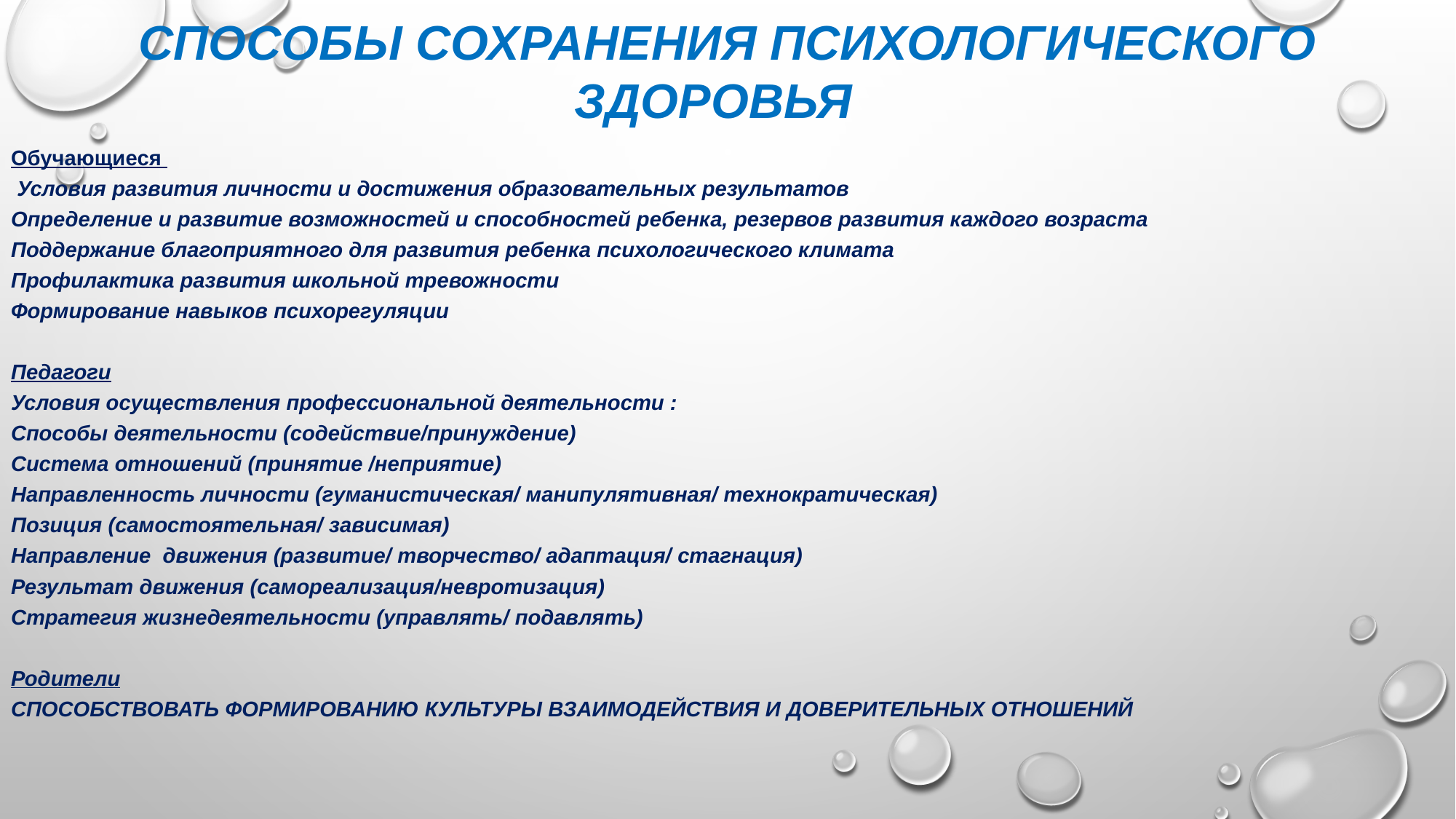

# Способы сохранения психологического здоровья
Обучающиеся
 Условия развития личности и достижения образовательных результатов
Определение и развитие возможностей и способностей ребенка, резервов развития каждого возраста
Поддержание благоприятного для развития ребенка психологического климата
Профилактика развития школьной тревожности
Формирование навыков психорегуляции

Педагоги
Условия осуществления профессиональной деятельности :
Способы деятельности (содействие/принуждение)
Система отношений (принятие /неприятие)
Направленность личности (гуманистическая/ манипулятивная/ технократическая)
Позиция (самостоятельная/ зависимая)
Направление  движения (развитие/ творчество/ адаптация/ стагнация)
Результат движения (самореализация/невротизация)
Стратегия жизнедеятельности (управлять/ подавлять)

Родители
Способствовать формированию культуры взаимодействия и доверительных отношений